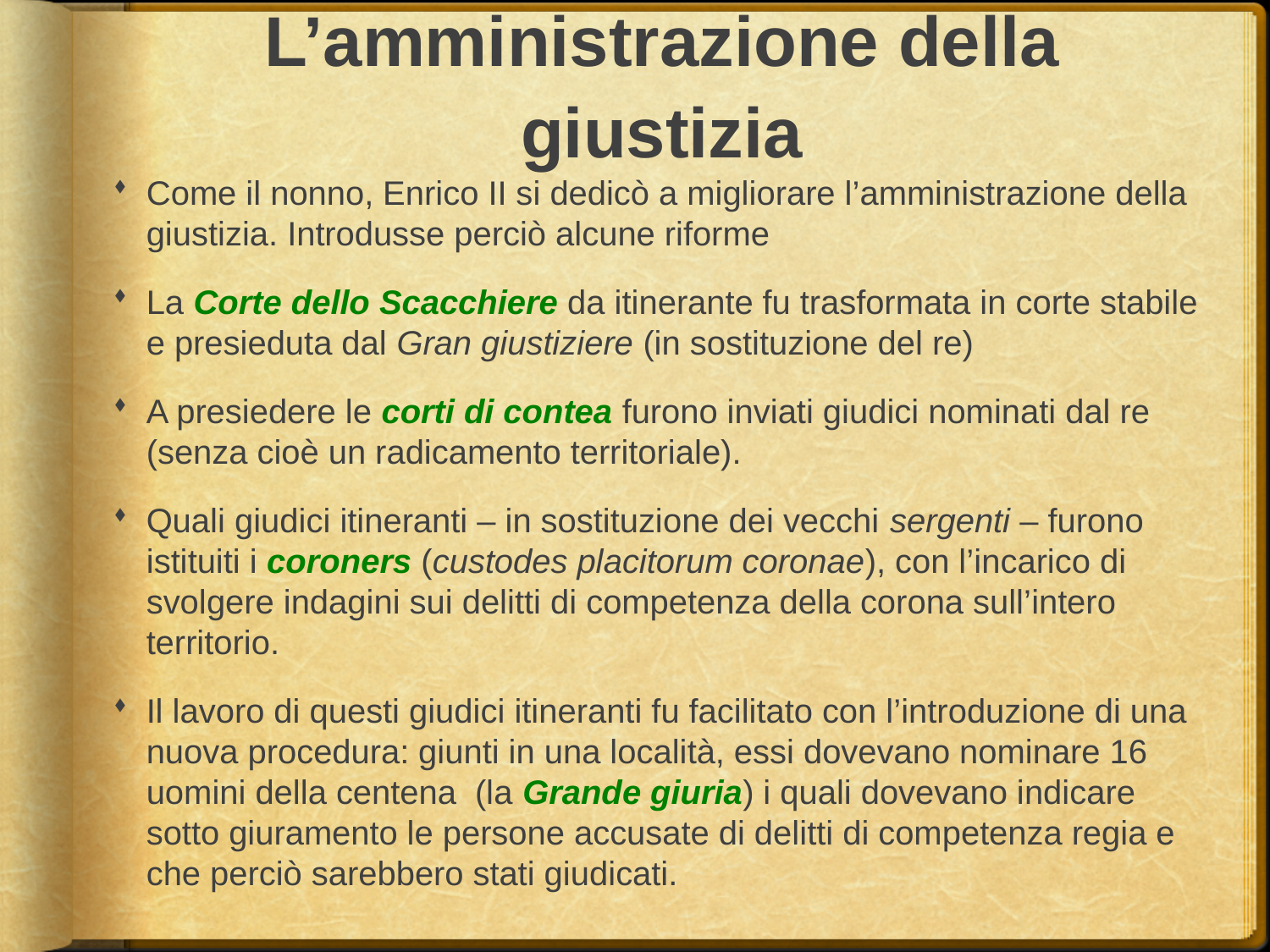

# L’amministrazione della giustizia
Come il nonno, Enrico II si dedicò a migliorare l’amministrazione della giustizia. Introdusse perciò alcune riforme
La Corte dello Scacchiere da itinerante fu trasformata in corte stabile e presieduta dal Gran giustiziere (in sostituzione del re)
A presiedere le corti di contea furono inviati giudici nominati dal re (senza cioè un radicamento territoriale).
Quali giudici itineranti – in sostituzione dei vecchi sergenti – furono istituiti i coroners (custodes placitorum coronae), con l’incarico di svolgere indagini sui delitti di competenza della corona sull’intero territorio.
Il lavoro di questi giudici itineranti fu facilitato con l’introduzione di una nuova procedura: giunti in una località, essi dovevano nominare 16 uomini della centena  (la Grande giuria) i quali dovevano indicare sotto giuramento le persone accusate di delitti di competenza regia e che perciò sarebbero stati giudicati.